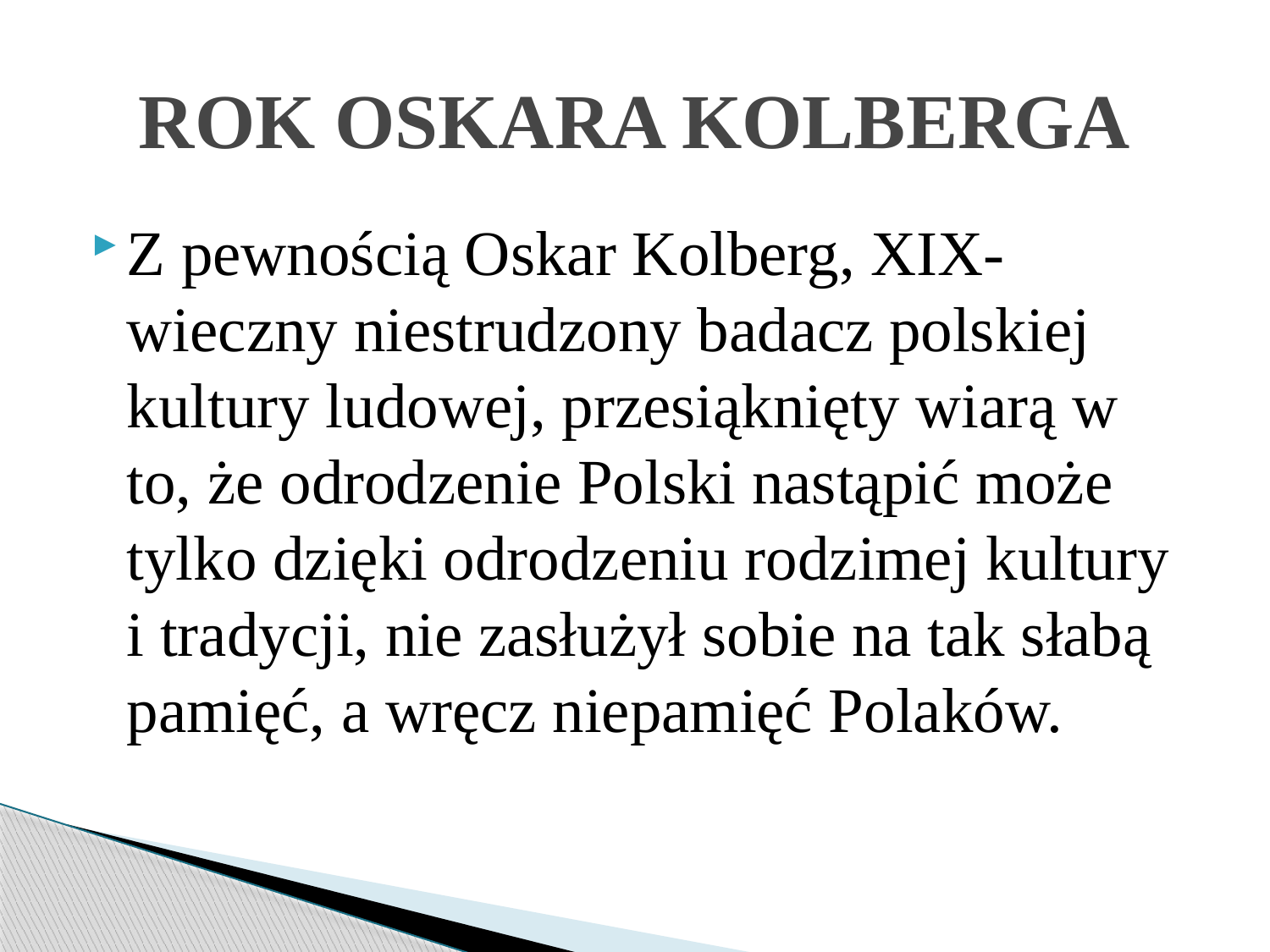

# ROK OSKARA KOLBERGA
Z pewnością Oskar Kolberg, XIX-wieczny niestrudzony badacz polskiej kultury ludowej, przesiąknięty wiarą w to, że odrodzenie Polski nastąpić może tylko dzięki odrodzeniu rodzimej kultury i tradycji, nie zasłużył sobie na tak słabą pamięć, a wręcz niepamięć Polaków.